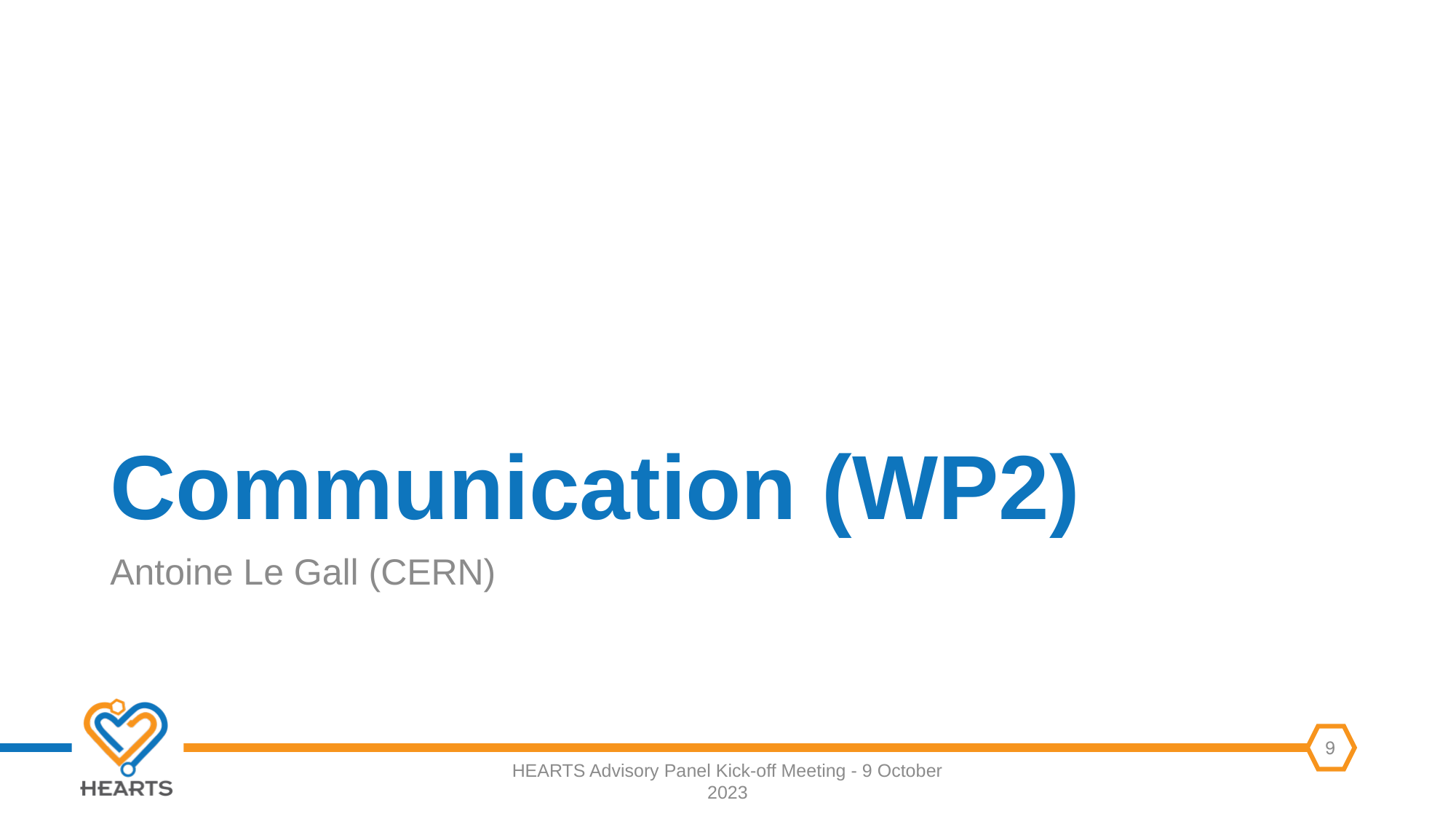

# Communication (WP2)
Antoine Le Gall (CERN)
HEARTS Advisory Panel Kick-off Meeting - 9 October 2023